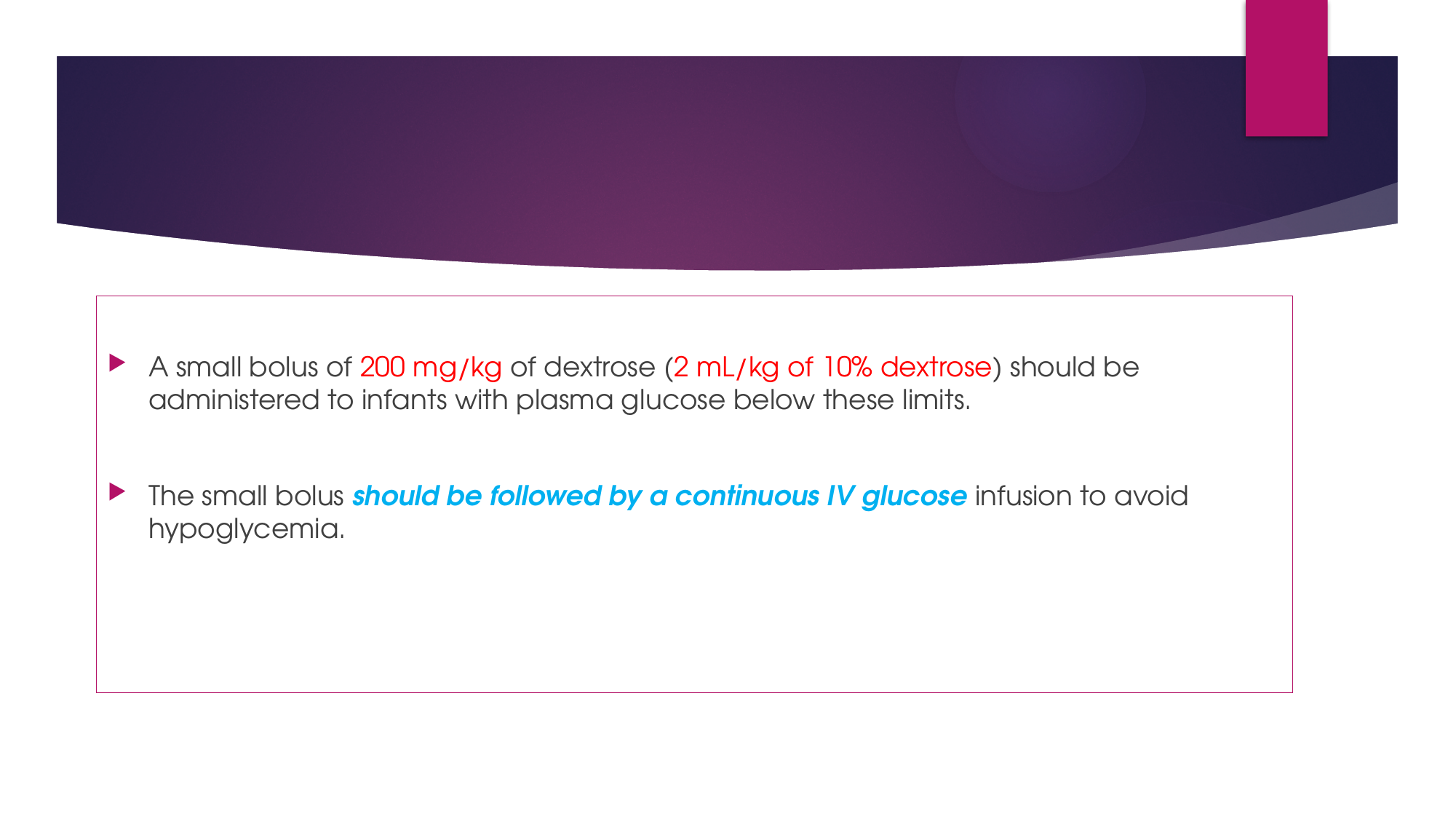

A small bolus of 200 mg/kg of dextrose (2 mL/kg of 10% dextrose) should be administered to infants with plasma glucose below these limits.

The small bolus should be followed by a continuous IV glucose infusion to avoid hypoglycemia.